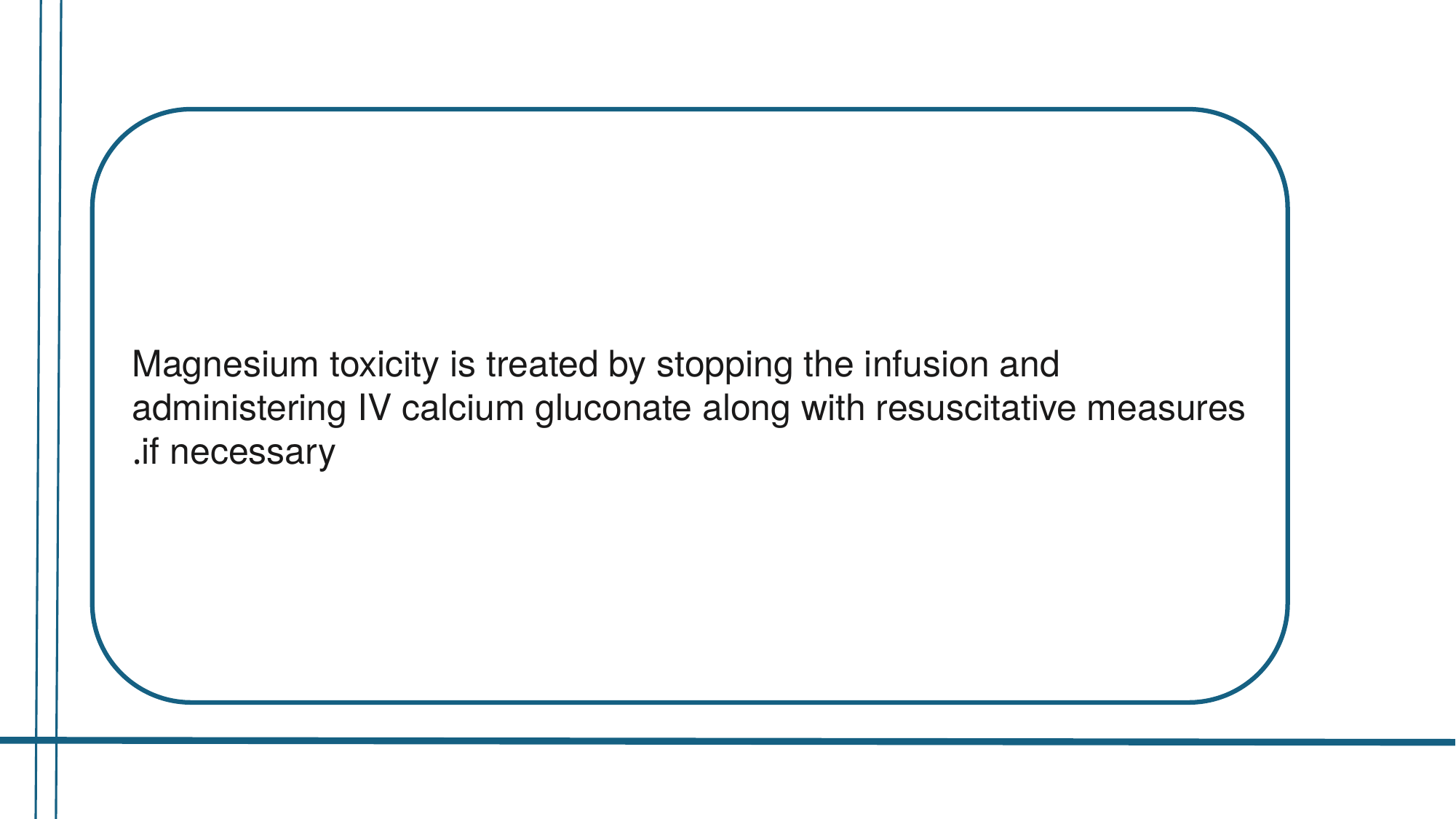

Magnesium toxicity is treated by stopping the infusion and
administering IV calcium gluconate along with resuscitative measures if necessary.